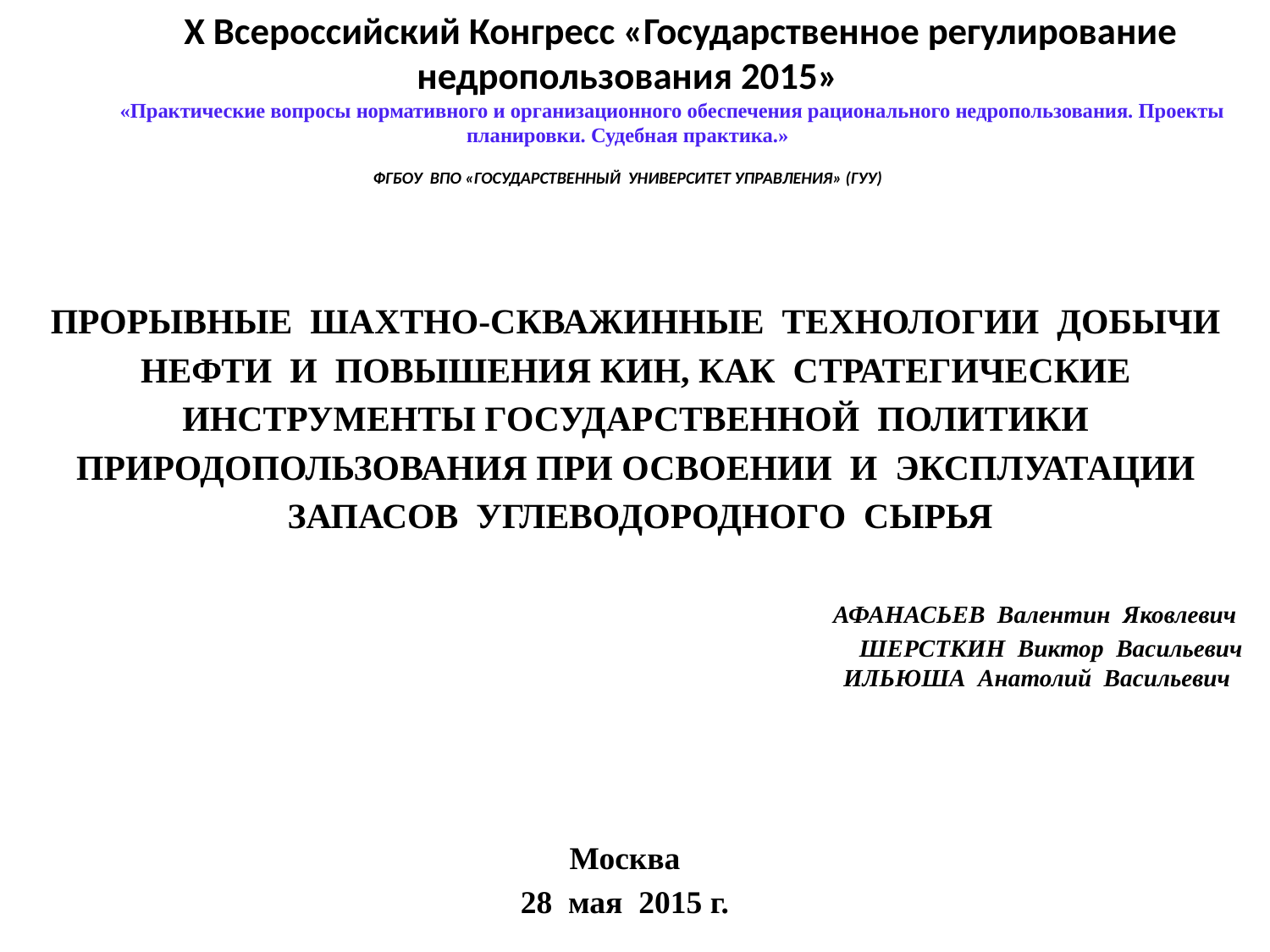

X Всероссийский Конгресс «Государственное регулирование недропользования 2015»
                 «Практические вопросы нормативного и организационного обеспечения рационального недропользования. Проекты планировки. Судебная практика.»

ФГБОУ  ВПО «ГОСУДАРСТВЕННЫЙ  УНИВЕРСИТЕТ УПРАВЛЕНИЯ» (ГУУ)

#
ПРОРЫВНЫЕ  ШАХТНО-СКВАЖИННЫЕ  ТЕХНОЛОГИИ  ДОБЫЧИ  НЕФТИ  И  ПОВЫШЕНИЯ КИН, КАК  СТРАТЕГИЧЕСКИЕ  ИНСТРУМЕНТЫ ГОСУДАРСТВЕННОЙ  ПОЛИТИКИ  ПРИРОДОПОЛЬЗОВАНИЯ ПРИ ОСВОЕНИИ  И  ЭКСПЛУАТАЦИИ  ЗАПАСОВ  УГЛЕВОДОРОДНОГО  СЫРЬЯ

АФАНАСЬЕВ  Валентин  Яковлевич
ШЕРСТКИН  Виктор  Васильевич
ИЛЬЮША  Анатолий  Васильевич
Москва
28  мая  2015 г.